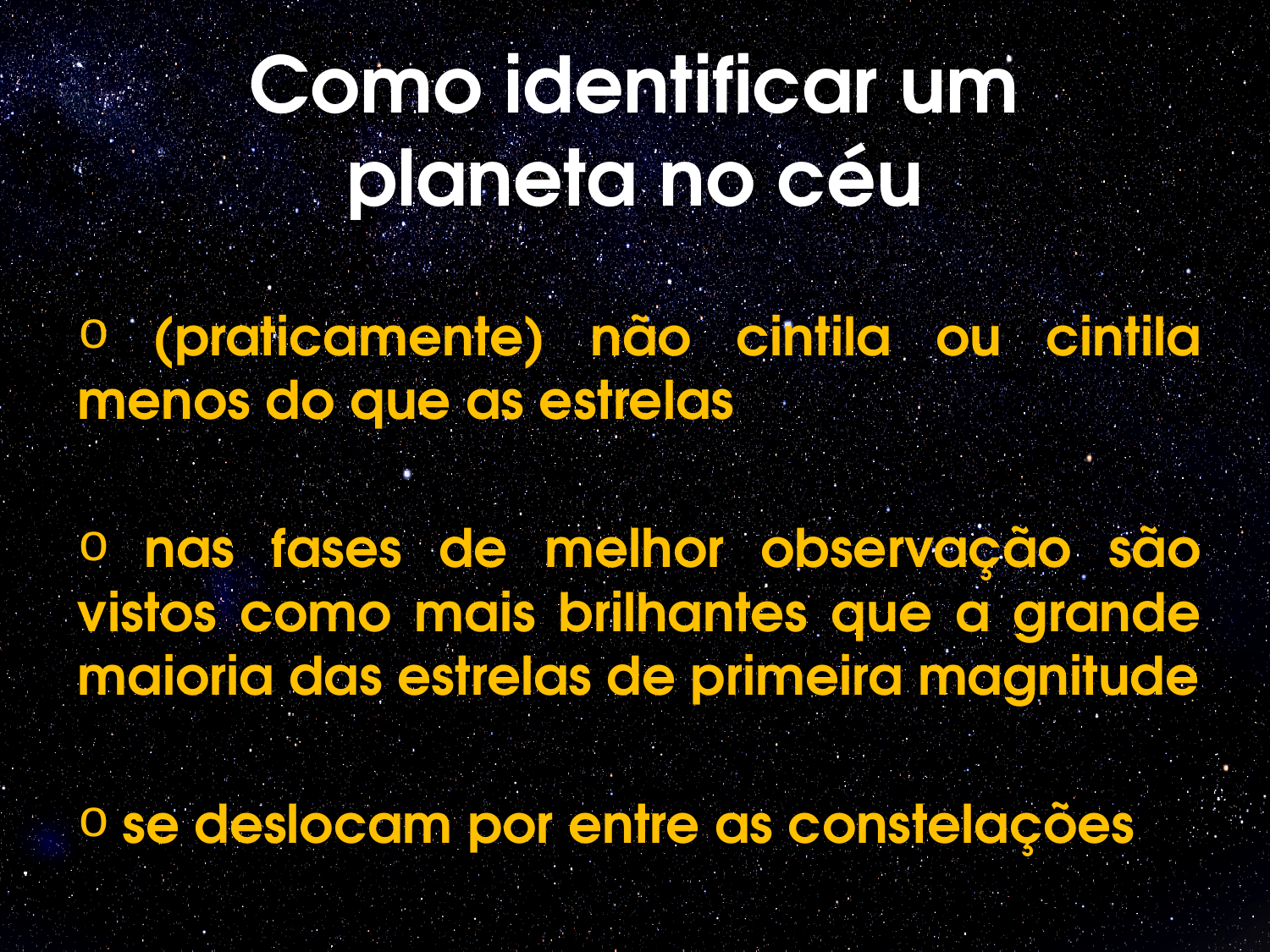

# Como identificar um planeta no céu
 (praticamente) não cintila ou cintila menos do que as estrelas

 nas fases de melhor observação são vistos como mais brilhantes que a grande maioria das estrelas de primeira magnitude

 se deslocam por entre as constelações